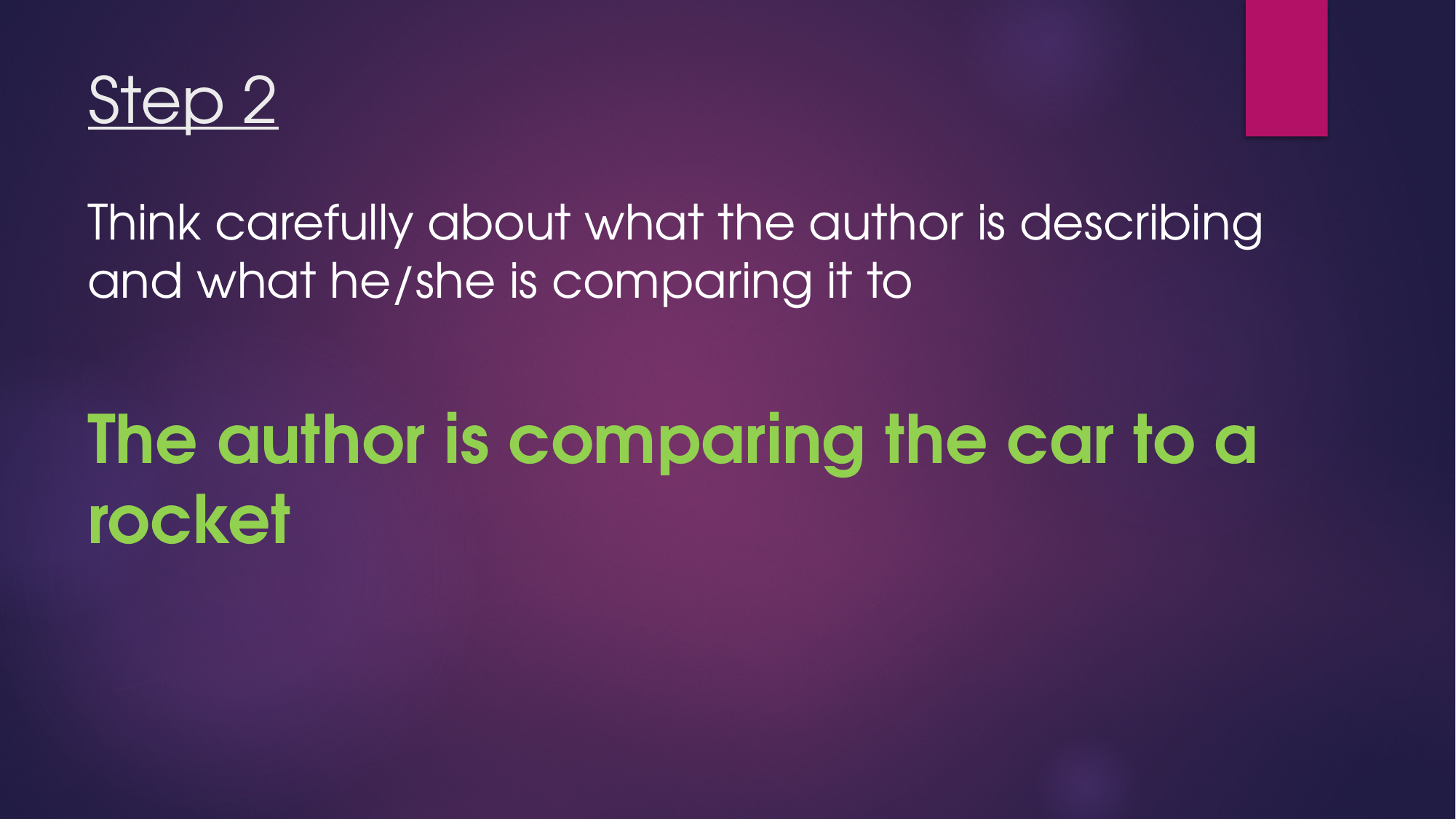

# Step 2
Think carefully about what the author is describing and what he/she is comparing it to

The author is comparing the car to a rocket